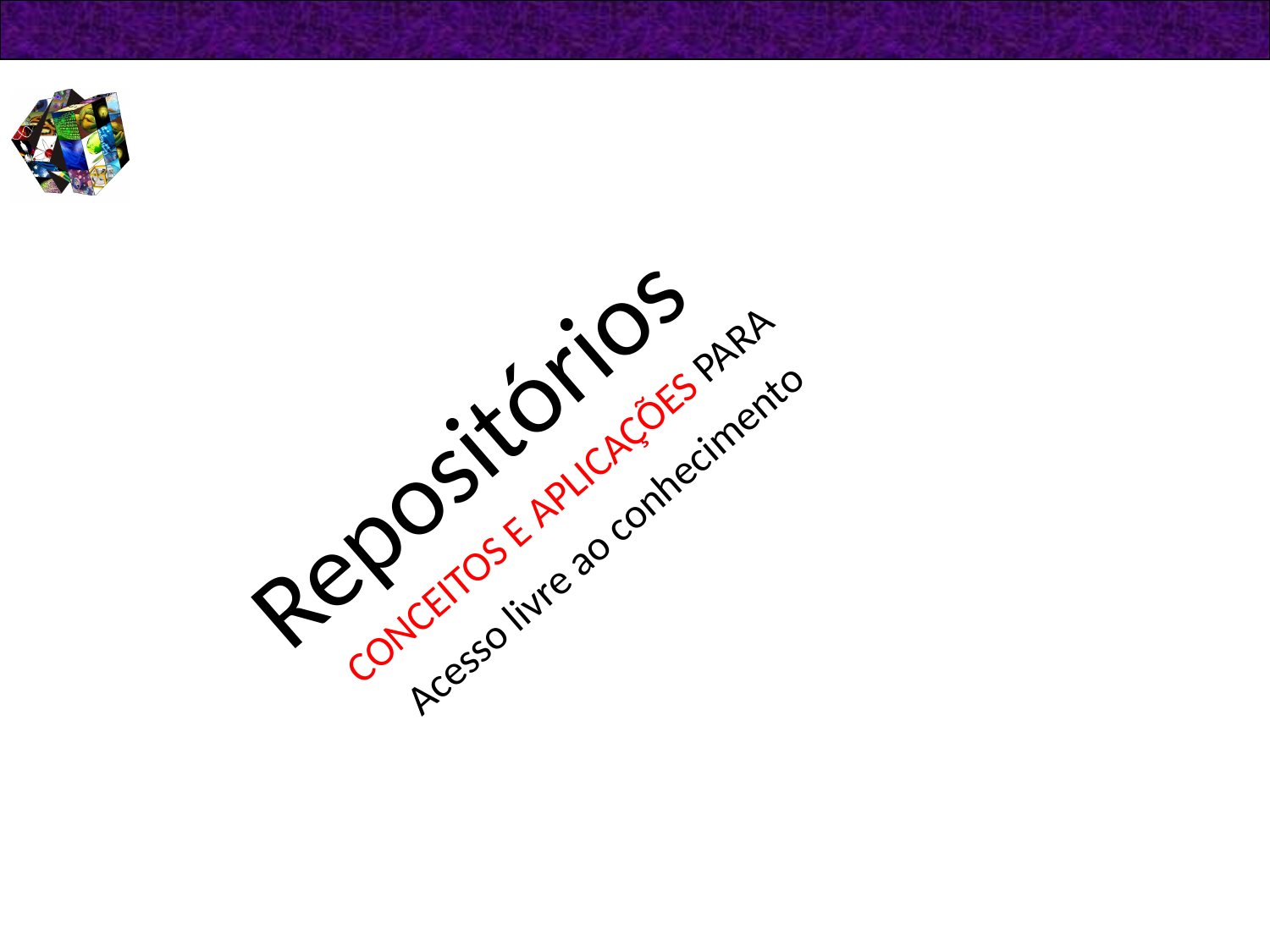

# Repositórios
CONCEITOS E APLICAÇÕES PARA
Acesso livre ao conhecimento